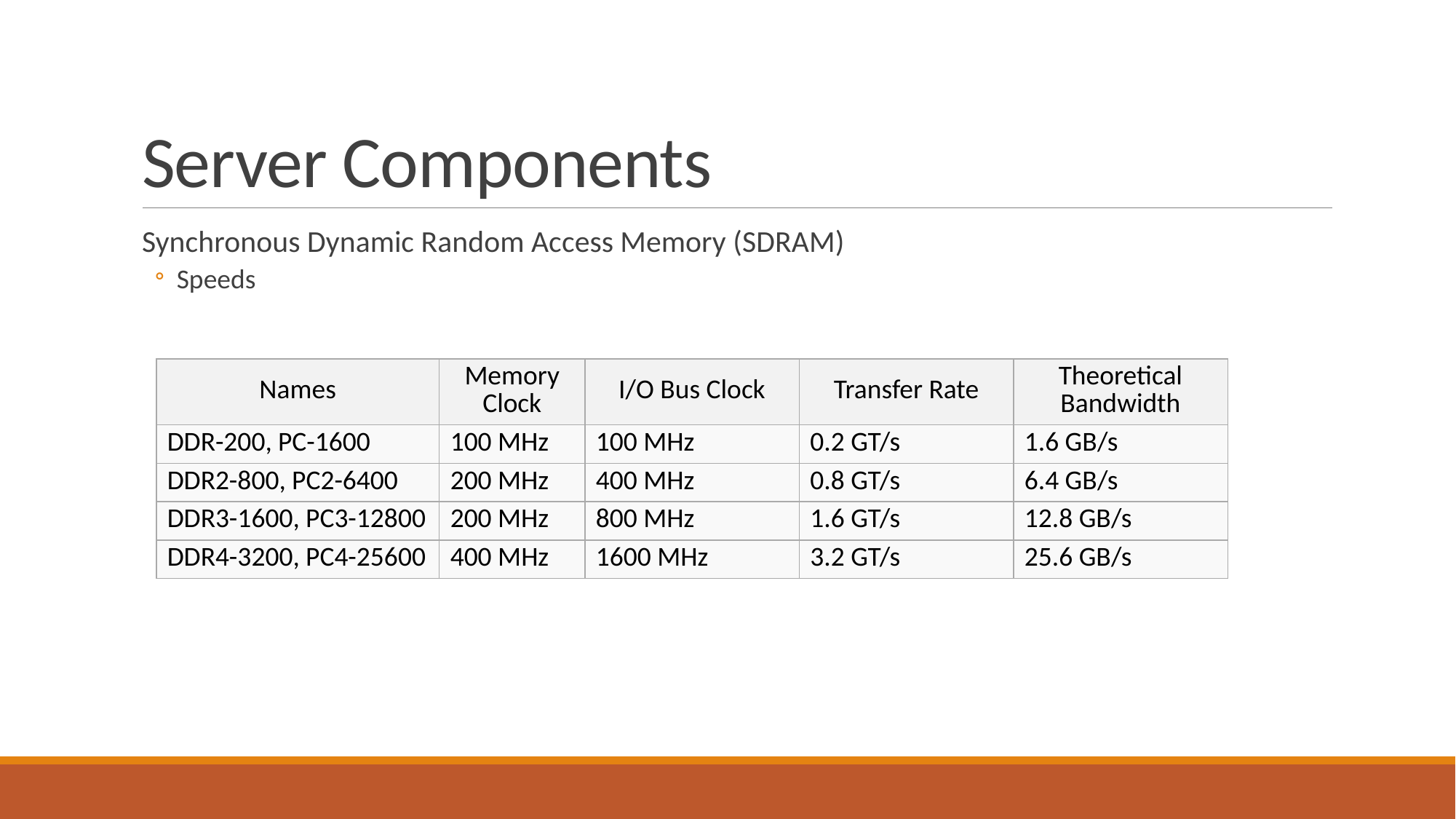

# Server Components
Synchronous Dynamic Random Access Memory (SDRAM)
Speeds

| Names | Memory Clock | I/O Bus Clock | Transfer Rate | Theoretical Bandwidth |
| --- | --- | --- | --- | --- |
| DDR-200, PC-1600 | 100 MHz | 100 MHz | 0.2 GT/s | 1.6 GB/s |
| DDR2-800, PC2-6400 | 200 MHz | 400 MHz | 0.8 GT/s | 6.4 GB/s |
| DDR3-1600, PC3-12800 | 200 MHz | 800 MHz | 1.6 GT/s | 12.8 GB/s |
| DDR4-3200, PC4-25600 | 400 MHz | 1600 MHz | 3.2 GT/s | 25.6 GB/s |